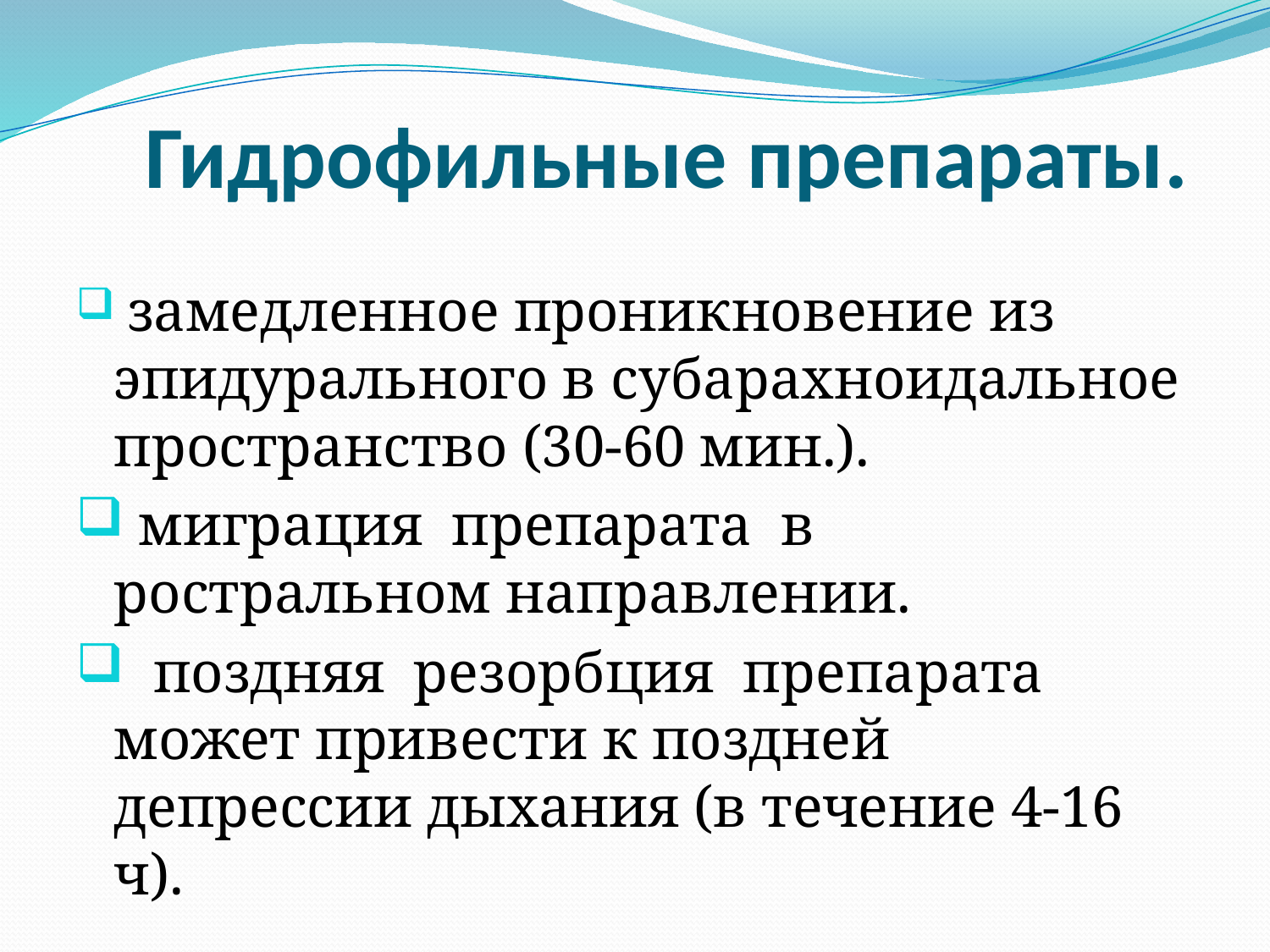

# Гидрофильные препараты.
 замедленное проникновение из эпидурального в субарахноидальное пространство (30-60 мин.).
 миграция  препарата  в ростральном направлении.
  поздняя  резорбция  препарата  может привести к поздней депрессии дыхания (в течение 4-16 ч).